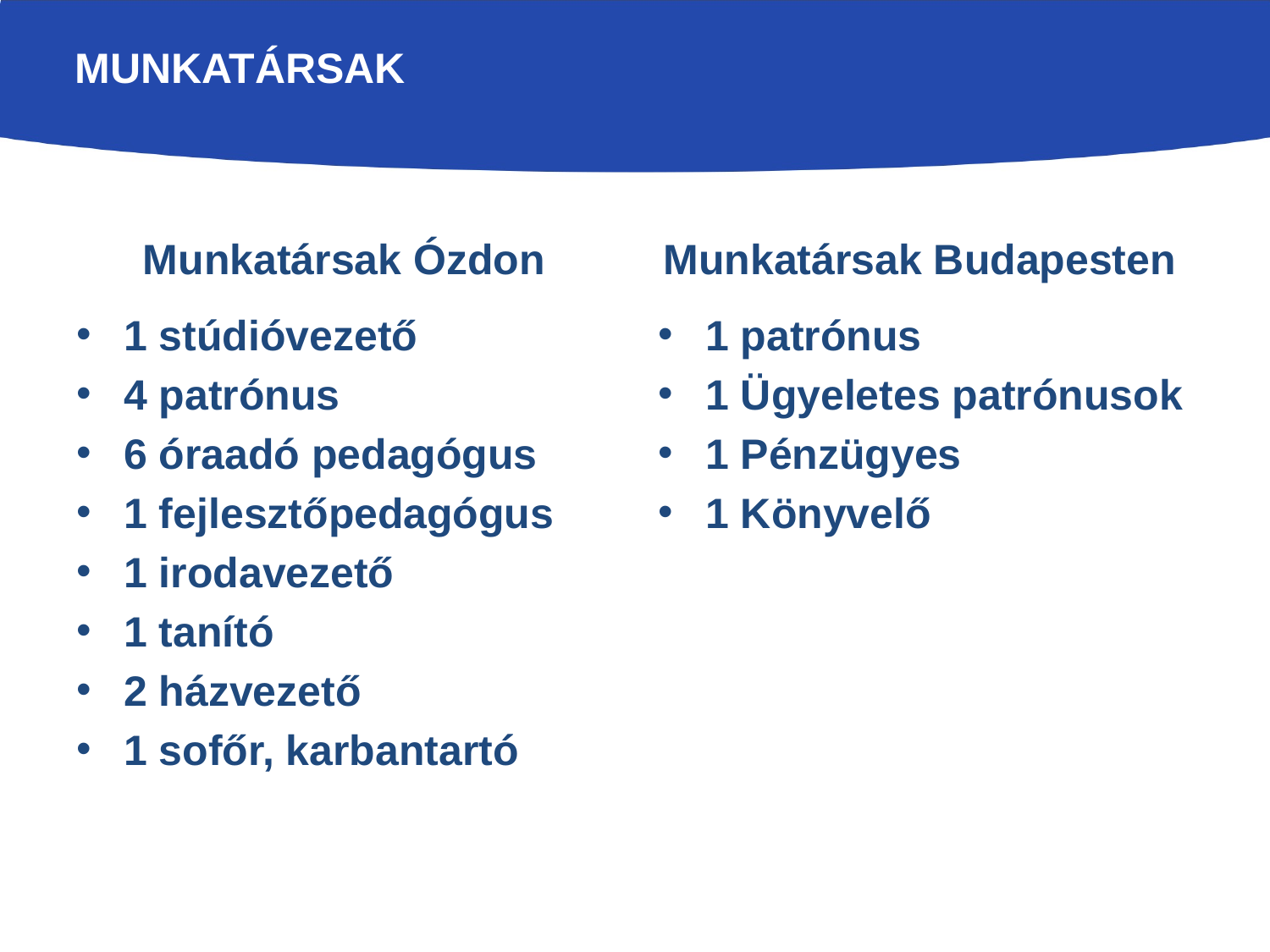

# Munkatársak
Munkatársak Ózdon
Munkatársak Budapesten
1 stúdióvezető
4 patrónus
6 óraadó pedagógus
1 fejlesztőpedagógus
1 irodavezető
1 tanító
2 házvezető
1 sofőr, karbantartó

1 patrónus
1 Ügyeletes patrónusok
1 Pénzügyes
1 Könyvelő